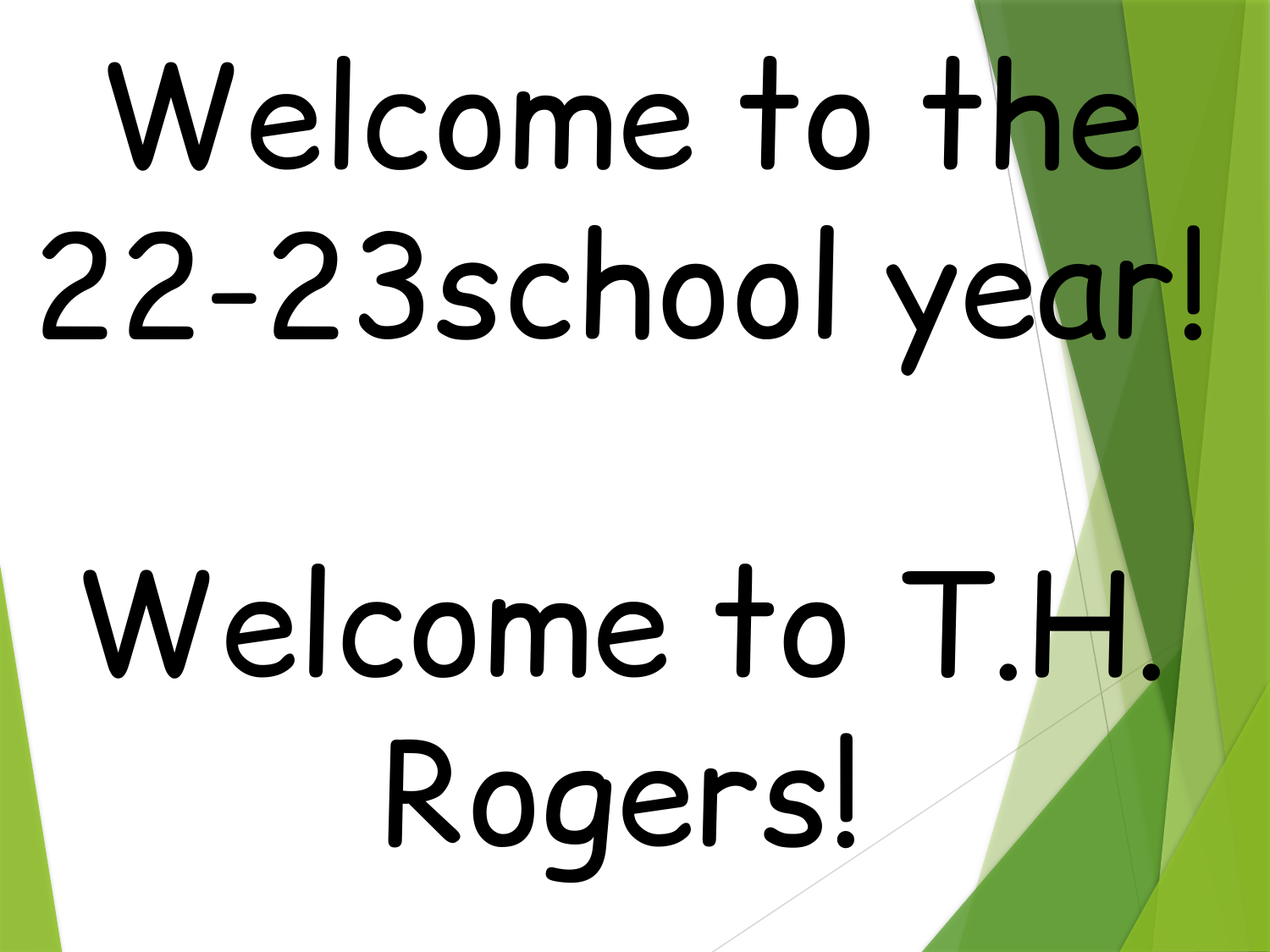

Welcome to the 22-23school year!

Welcome to T.H. Rogers!